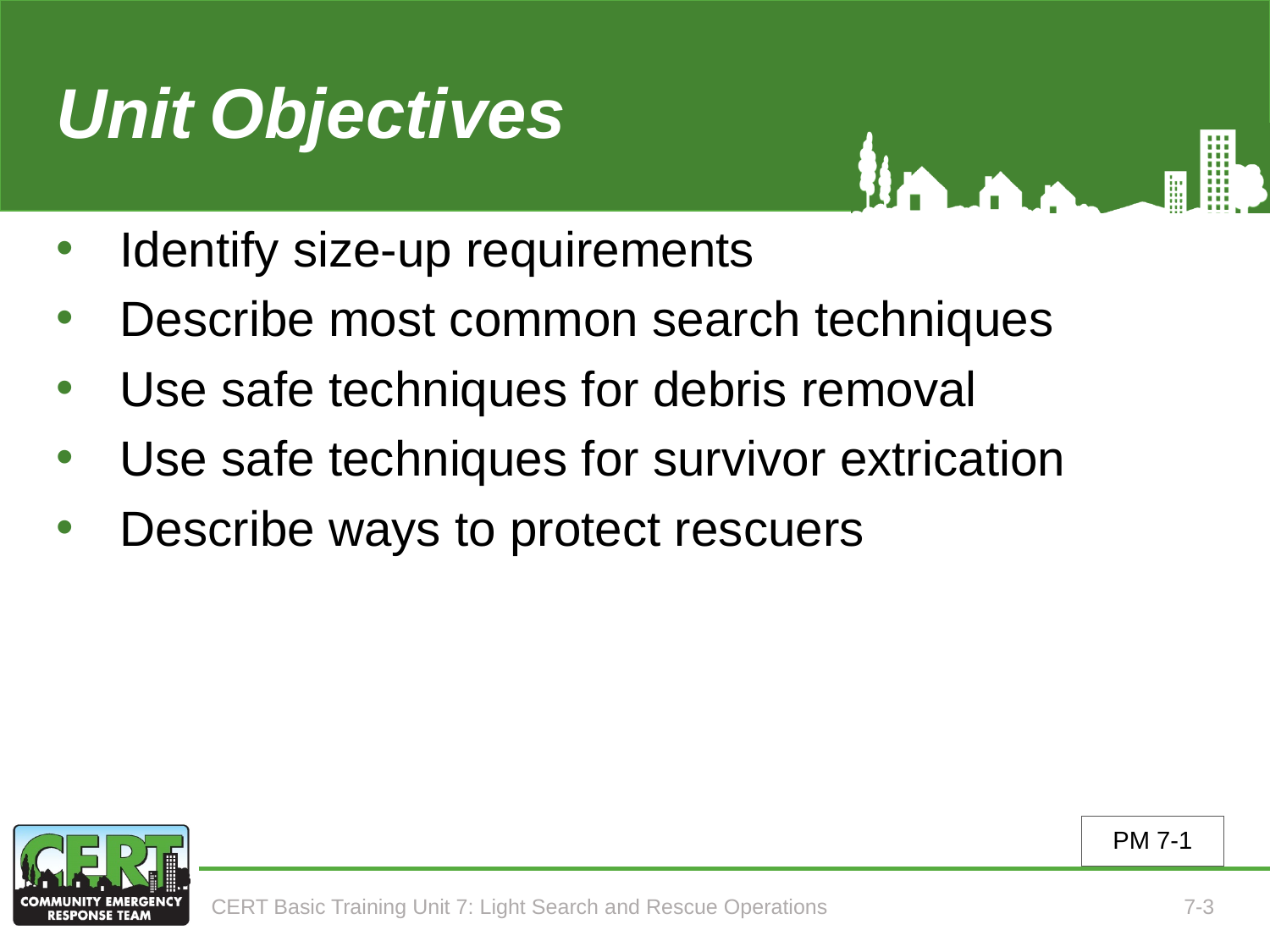

# Unit 7 Objectives
Identify size-up requirements
Describe most common search techniques
Use safe techniques for debris removal
Use safe techniques for survivor extrication
Describe ways to protect rescuers
PM 7-1
CERT Basic Training Unit 7: Light Search and Rescue Operations
7-3